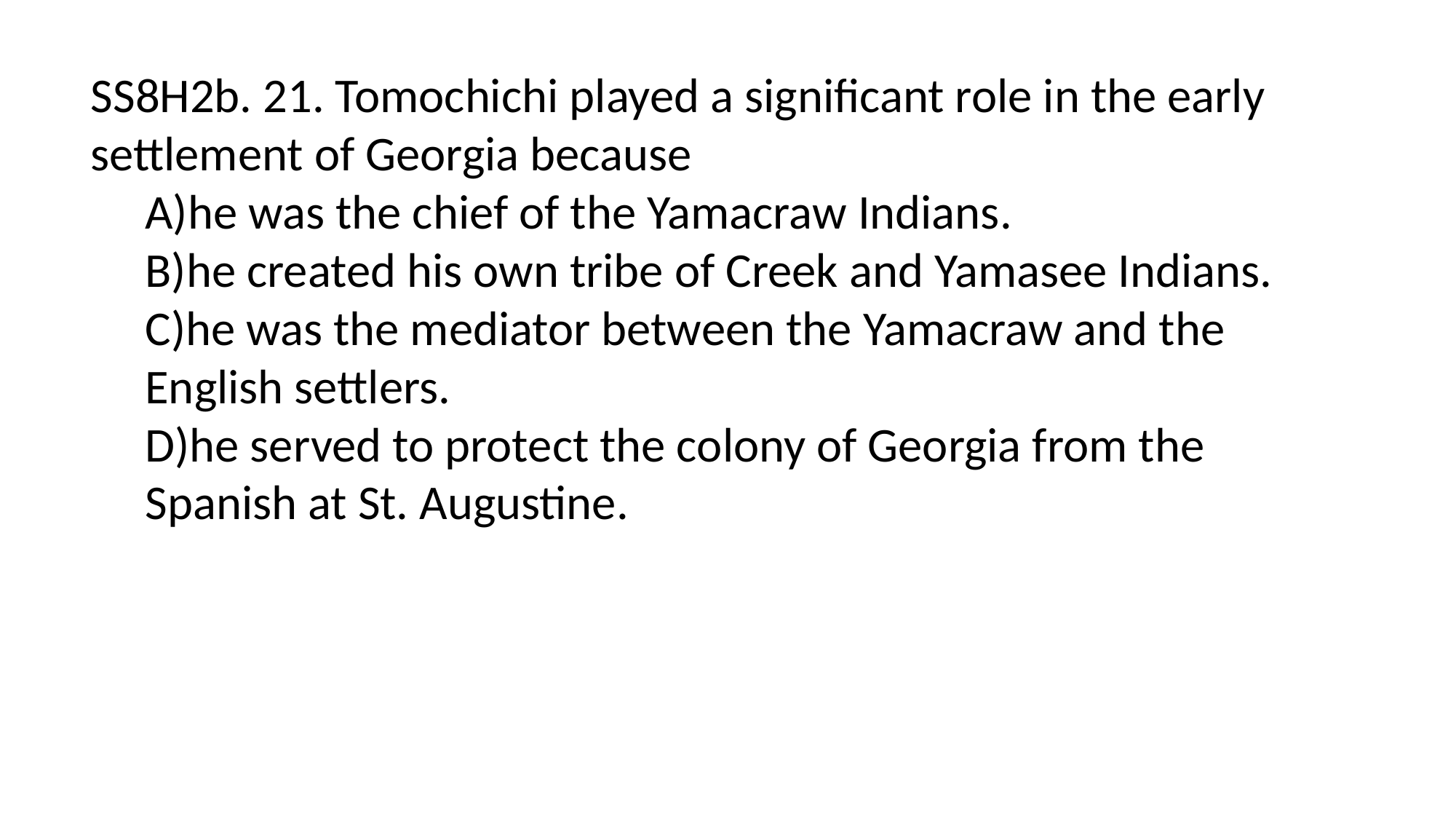

SS8H2b. 21. Tomochichi played a significant role in the early settlement of Georgia because
A)he was the chief of the Yamacraw Indians.
B)he created his own tribe of Creek and Yamasee Indians.
C)he was the mediator between the Yamacraw and the English settlers.
D)he served to protect the colony of Georgia from the Spanish at St. Augustine.